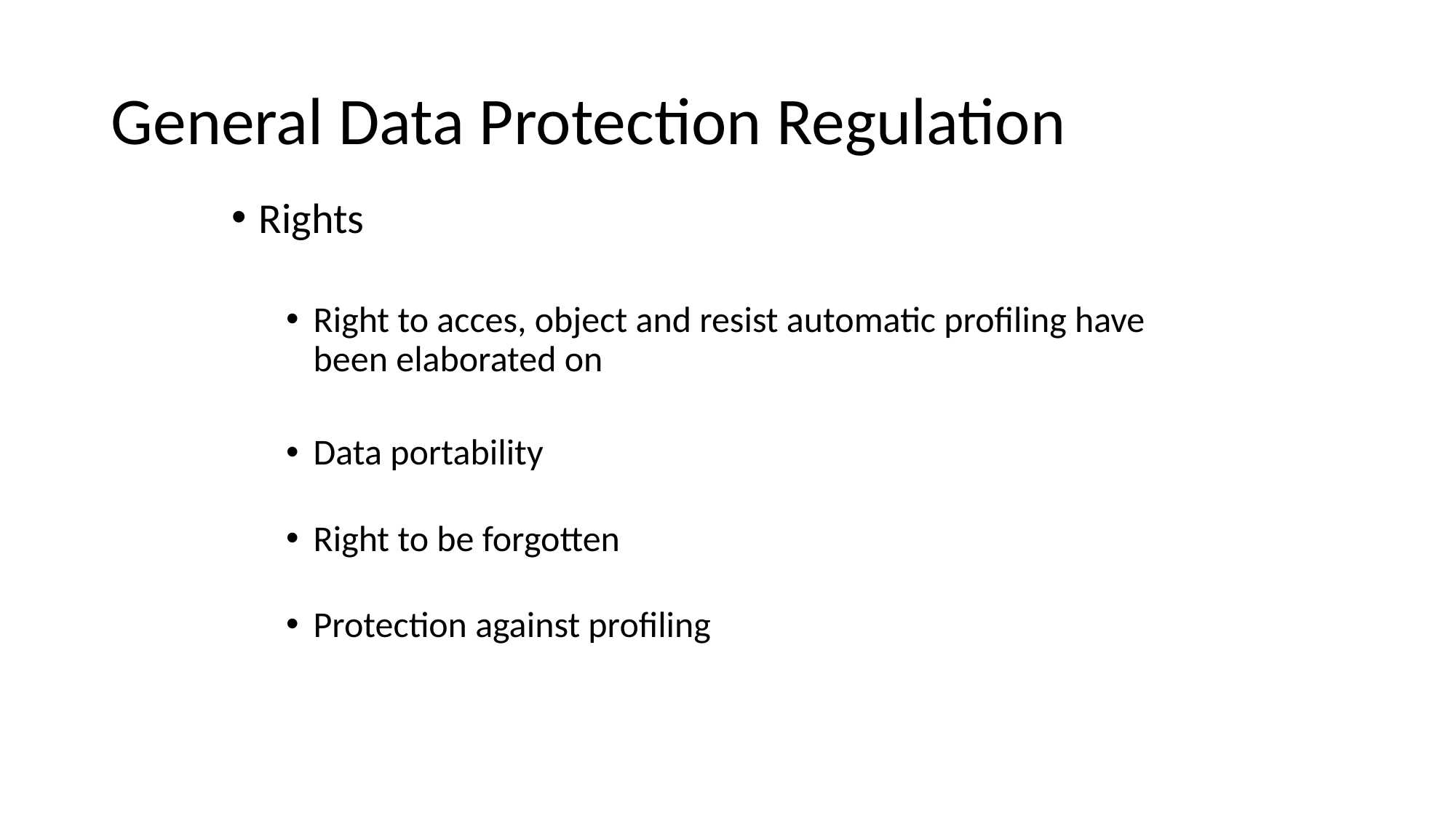

# General Data Protection Regulation
Rights
Right to acces, object and resist automatic profiling have been elaborated on

Data portability
Right to be forgotten
Protection against profiling